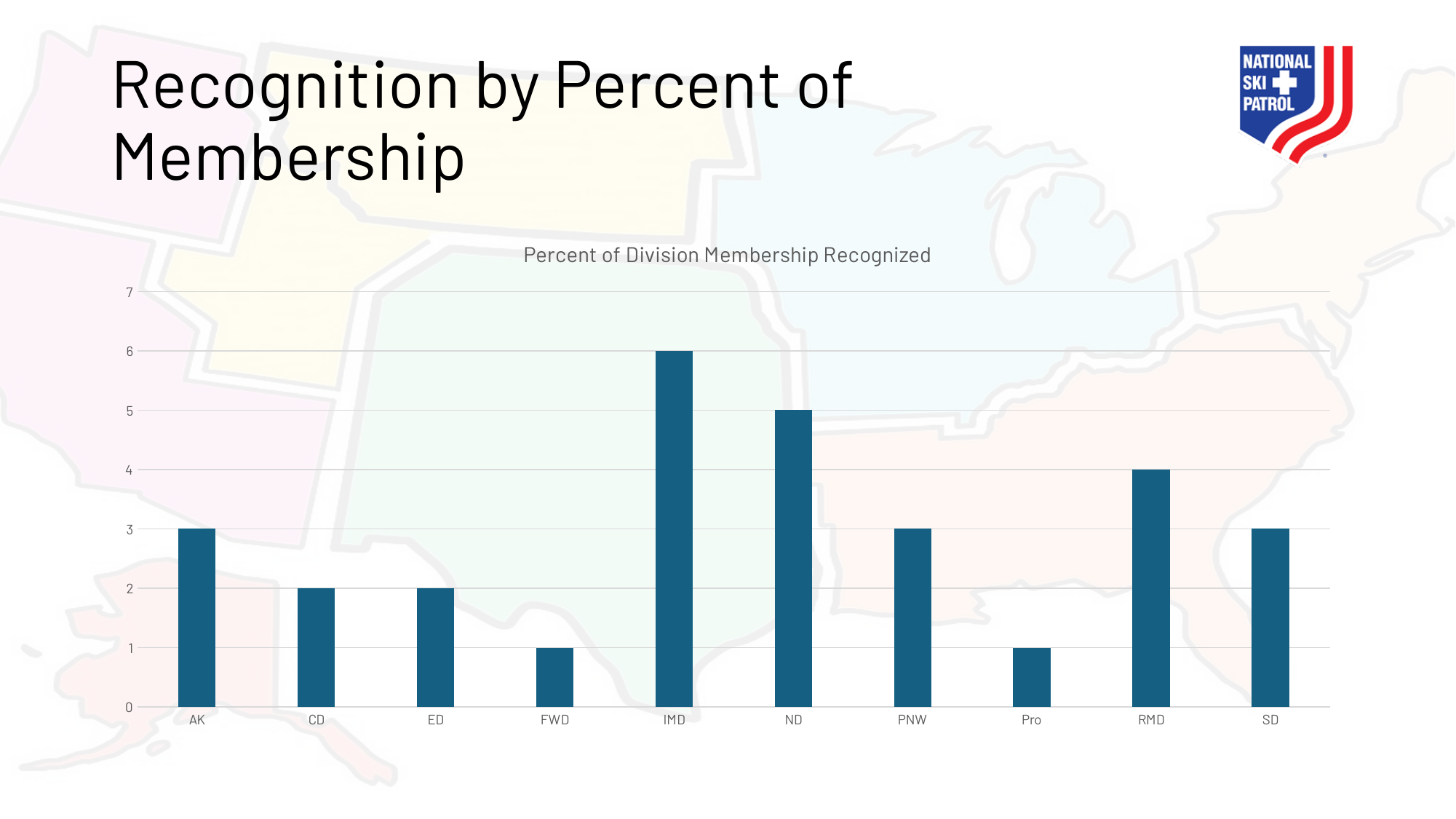

# Recognition by Percent of Membership

### Chart: Percent of Division Membership Recognized

| Category | Percent Recognized |
|---|---|
| AK | 3.0 |
| CD | 2.0 |
| ED | 2.0 |
| FWD | 1.0 |
| IMD | 6.0 |
| ND | 5.0 |
| PNW | 3.0 |
| Pro | 1.0 |
| RMD | 4.0 |
| SD | 3.0 |